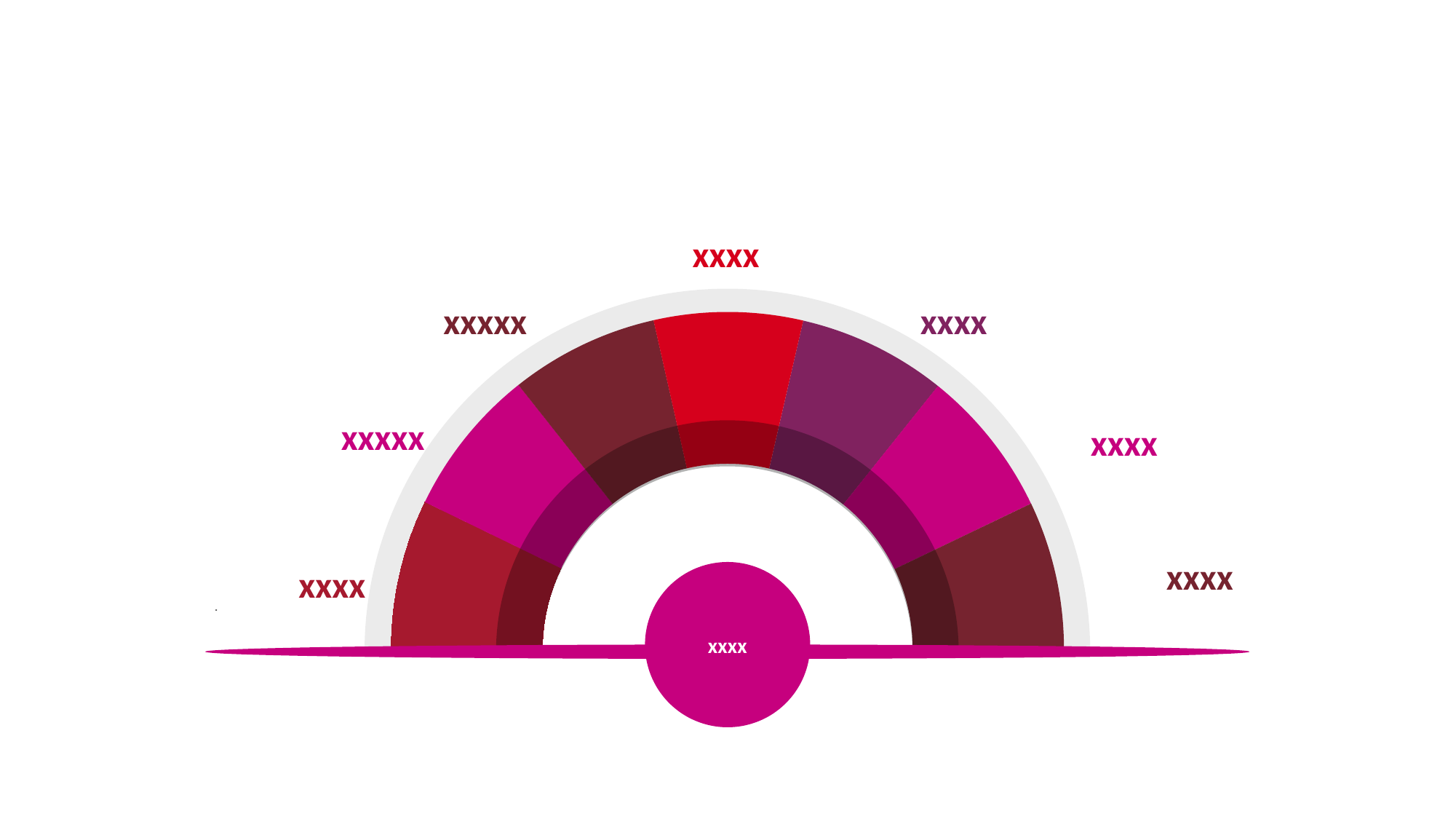

xxxx

xxxx
xxxxx

xxxxx
xxxx

xxxx
xxxx
.
xxxx